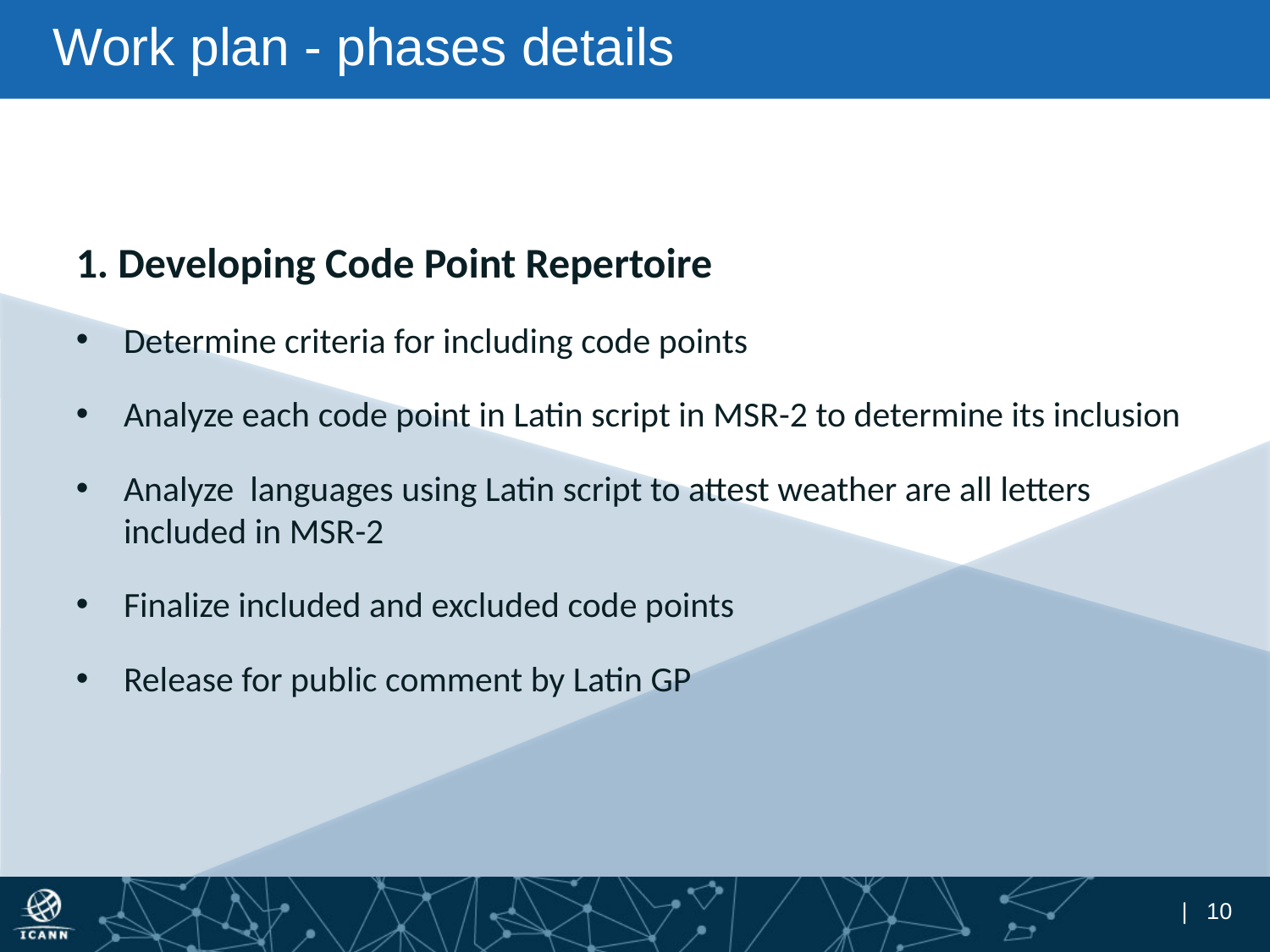

# Work plan - phases details

1. Developing Code Point Repertoire
Determine criteria for including code points
Analyze each code point in Latin script in MSR-2 to determine its inclusion
Analyze  languages using Latin script to attest weather are all letters included in MSR-2
Finalize included and excluded code points
Release for public comment by Latin GP